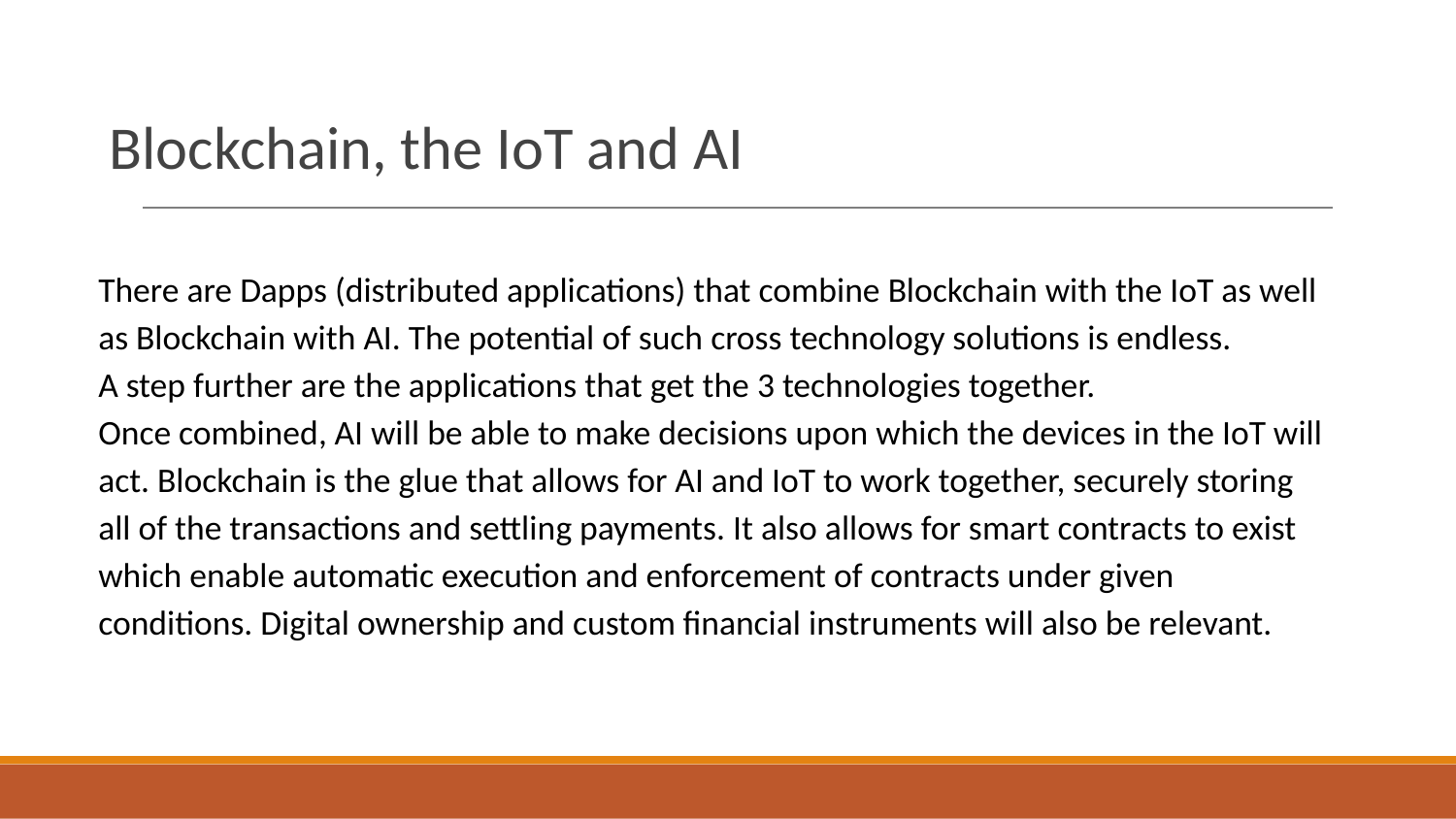

# Blockchain, the IoT and AI
There are Dapps (distributed applications) that combine Blockchain with the IoT as well as Blockchain with AI. The potential of such cross technology solutions is endless.
A step further are the applications that get the 3 technologies together.
Once combined, AI will be able to make decisions upon which the devices in the IoT will act. Blockchain is the glue that allows for AI and IoT to work together, securely storing all of the transactions and settling payments. It also allows for smart contracts to exist which enable automatic execution and enforcement of contracts under given conditions. Digital ownership and custom financial instruments will also be relevant.